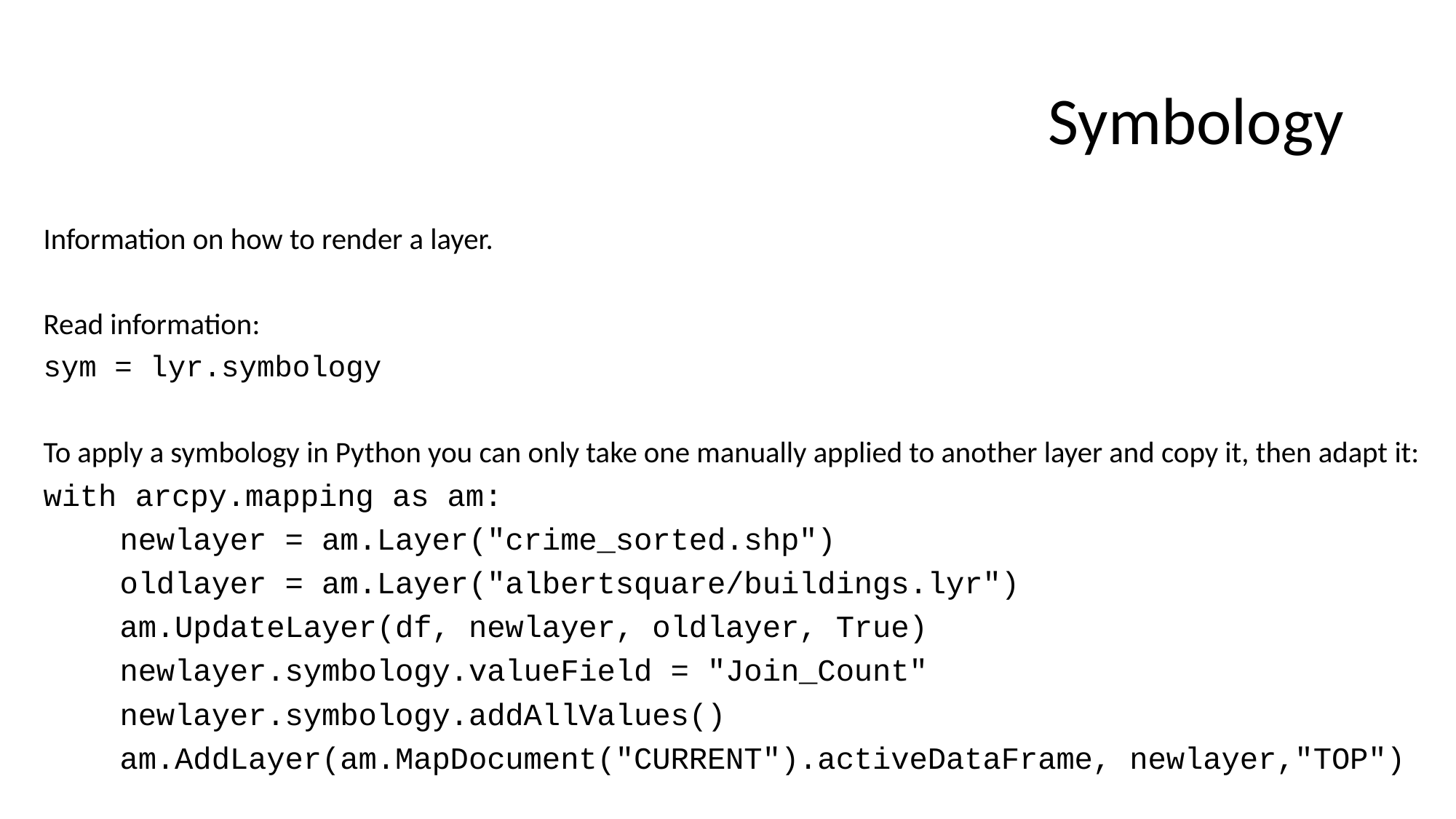

# Symbology
Information on how to render a layer.

Read information:
sym = lyr.symbology

To apply a symbology in Python you can only take one manually applied to another layer and copy it, then adapt it:
with arcpy.mapping as am:
	newlayer = am.Layer("crime_sorted.shp")
	oldlayer = am.Layer("albertsquare/buildings.lyr")
	am.UpdateLayer(df, newlayer, oldlayer, True)
	newlayer.symbology.valueField = "Join_Count"
	newlayer.symbology.addAllValues()
	am.AddLayer(am.MapDocument("CURRENT").activeDataFrame, newlayer,"TOP")